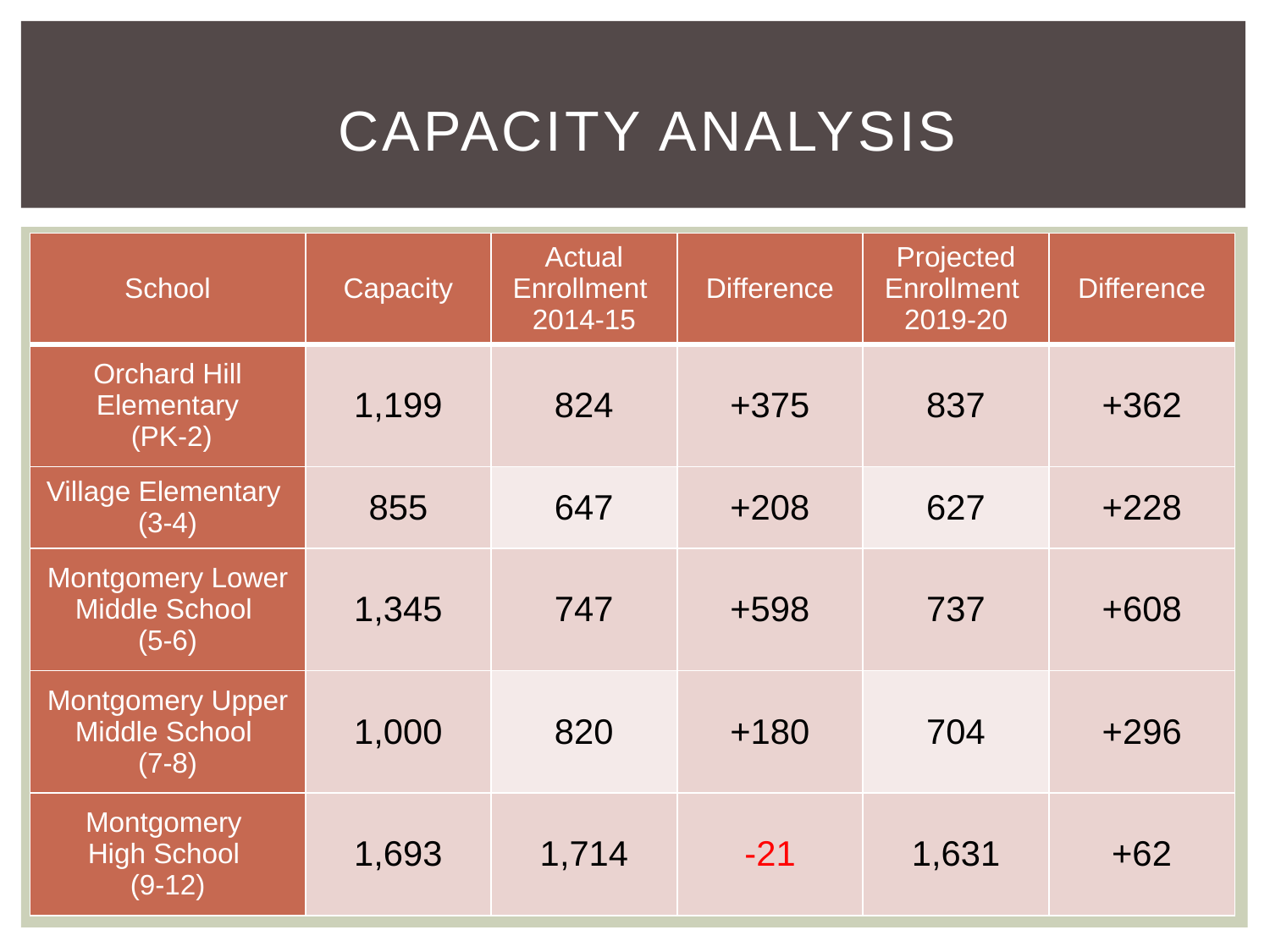

# Capacity analysis
| School | Capacity | Actual Enrollment 2014-15 | Difference | Projected Enrollment 2019-20 | Difference |
| --- | --- | --- | --- | --- | --- |
| Orchard Hill Elementary (PK-2) | 1,199 | 824 | +375 | 837 | +362 |
| Village Elementary (3-4) | 855 | 647 | +208 | 627 | +228 |
| Montgomery Lower Middle School (5-6) | 1,345 | 747 | +598 | 737 | +608 |
| Montgomery Upper Middle School (7-8) | 1,000 | 820 | +180 | 704 | +296 |
| Montgomery High School (9-12) | 1,693 | 1,714 | -21 | 1,631 | +62 |